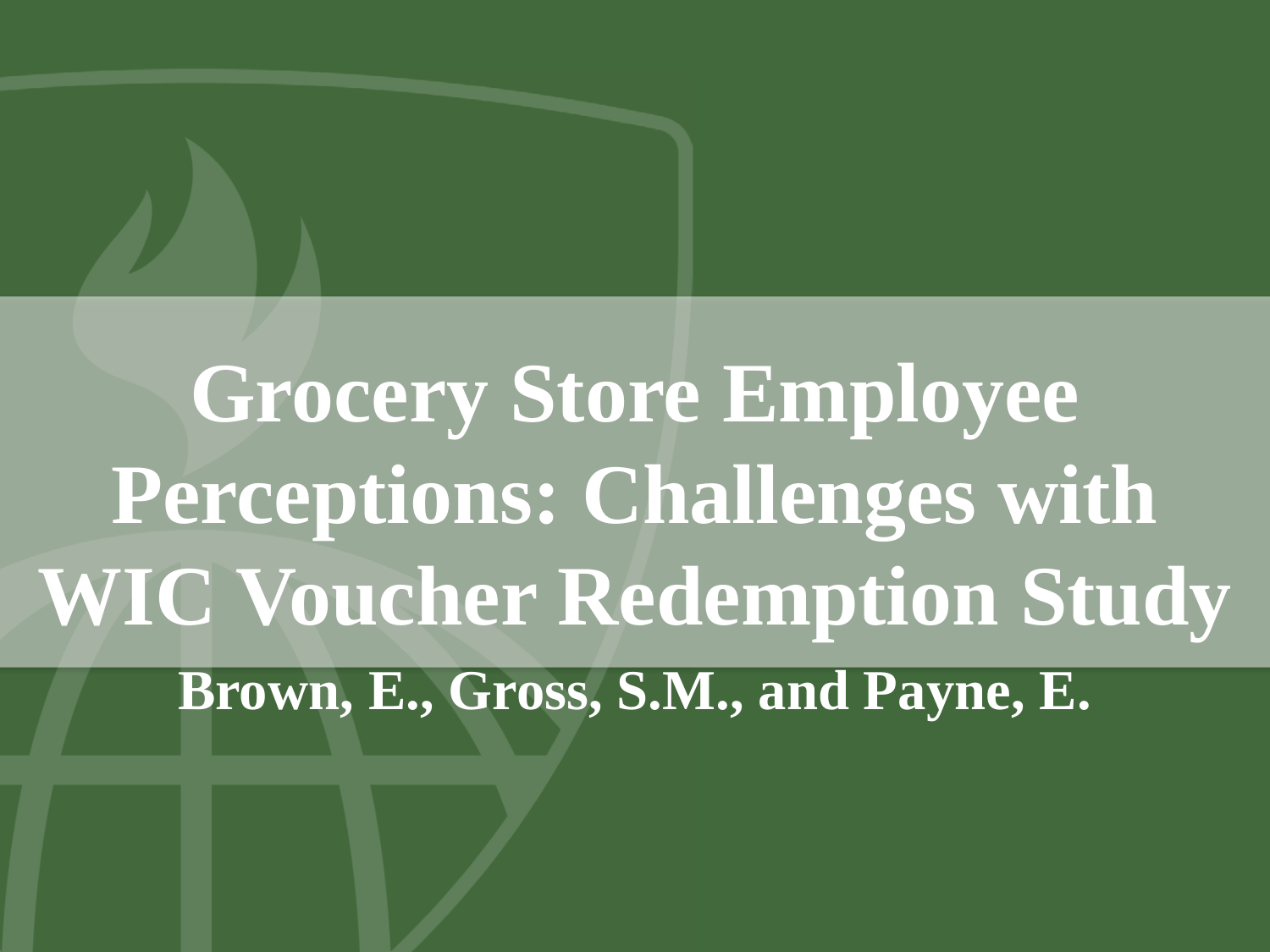

Grocery Store Employee Perceptions: Challenges with WIC Voucher Redemption Study
Brown, E., Gross, S.M., and Payne, E.